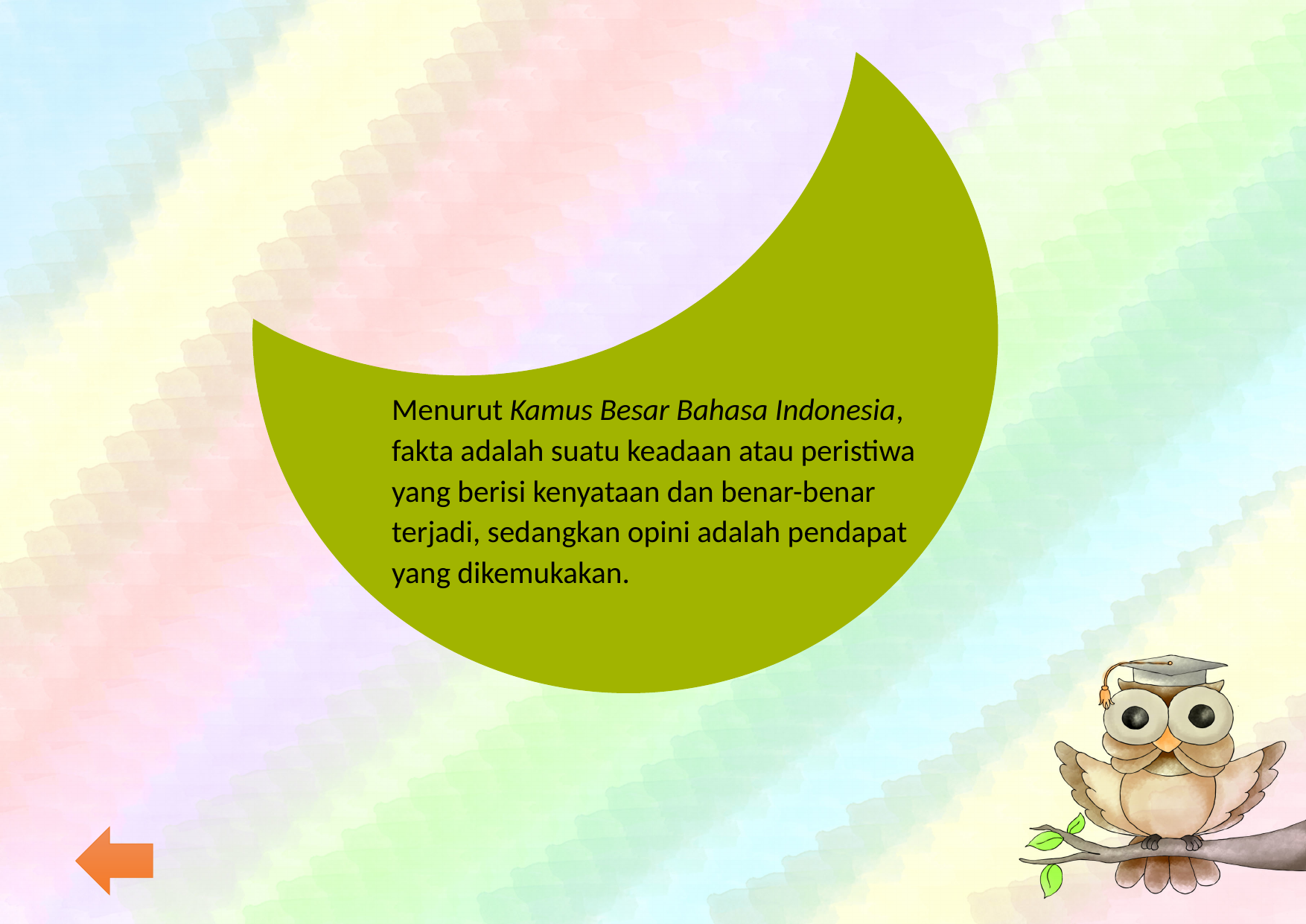

Menurut Kamus Besar Bahasa Indonesia, fakta adalah suatu keadaan atau peristiwa yang berisi kenyataan dan benar-benar terjadi, sedangkan opini adalah pendapat yang dikemukakan.